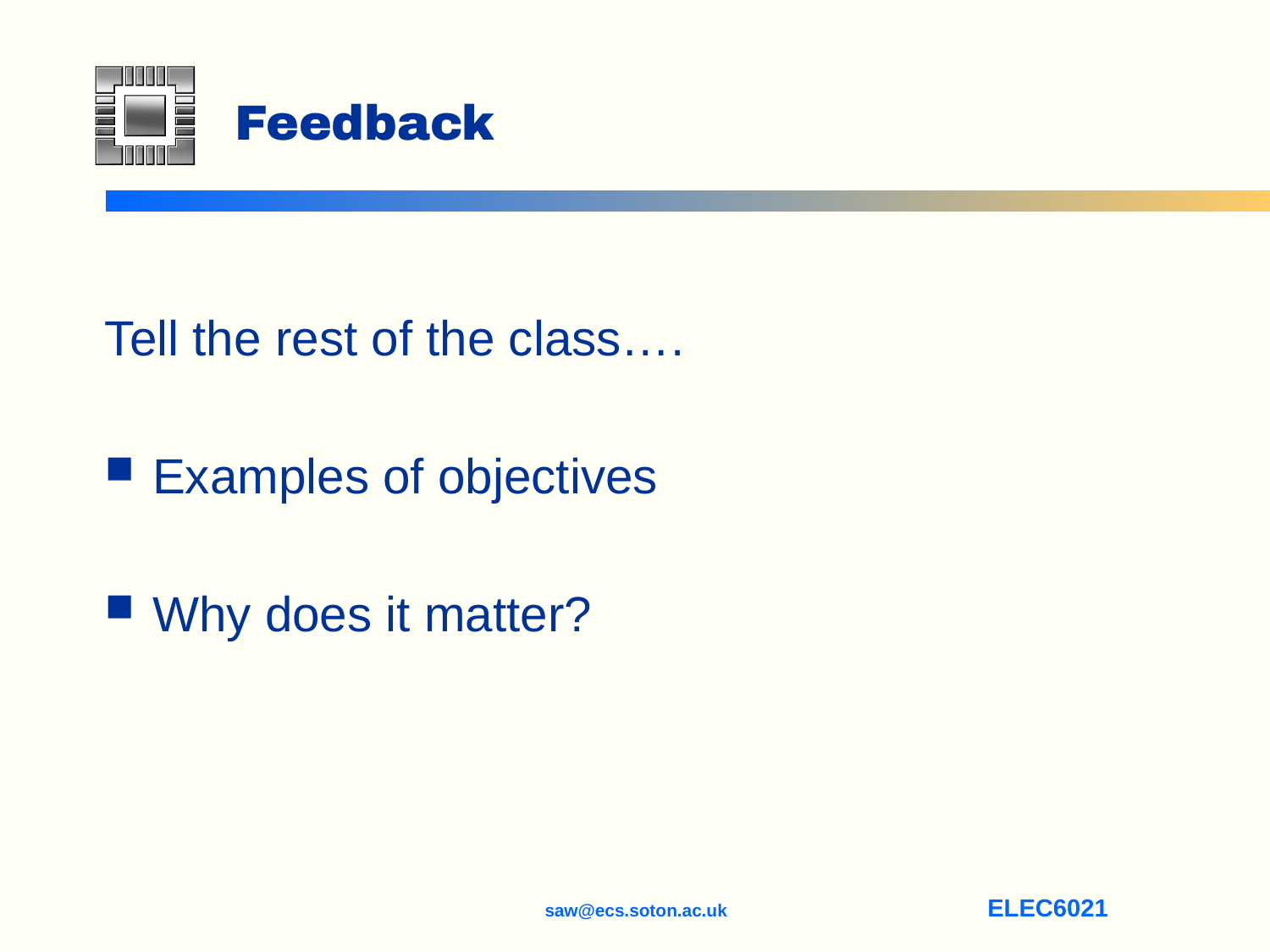

# Feedback
Tell the rest of the class….

Examples of objectives

Why does it matter?
saw@ecs.soton.ac.uk